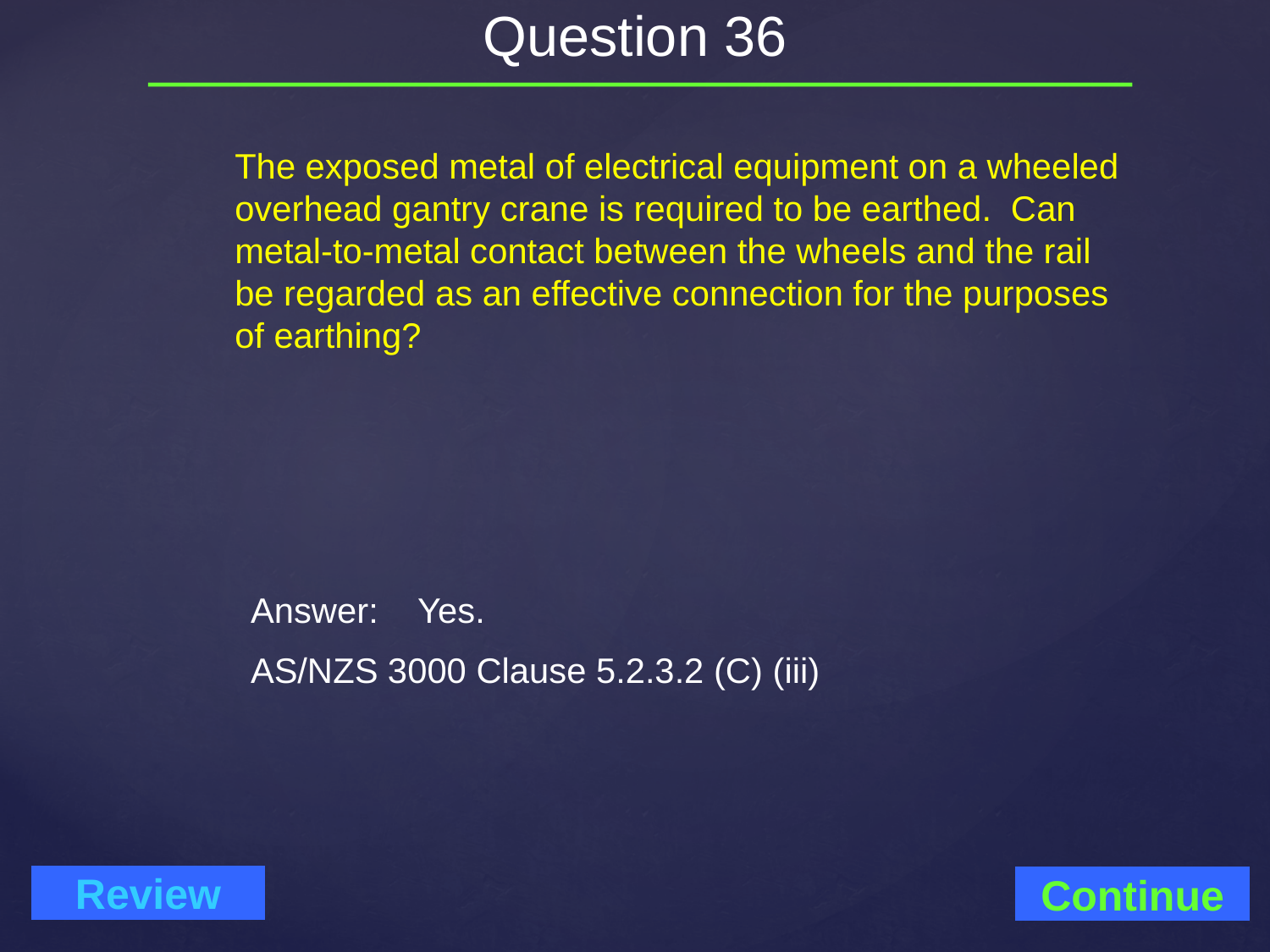

# Question 36
The exposed metal of electrical equipment on a wheeled overhead gantry crane is required to be earthed.  Can metal-to-metal contact between the wheels and the rail be regarded as an effective connection for the purposes of earthing?
Answer:    Yes.
AS/NZS 3000 Clause 5.2.3.2 (C) (iii)
Continue